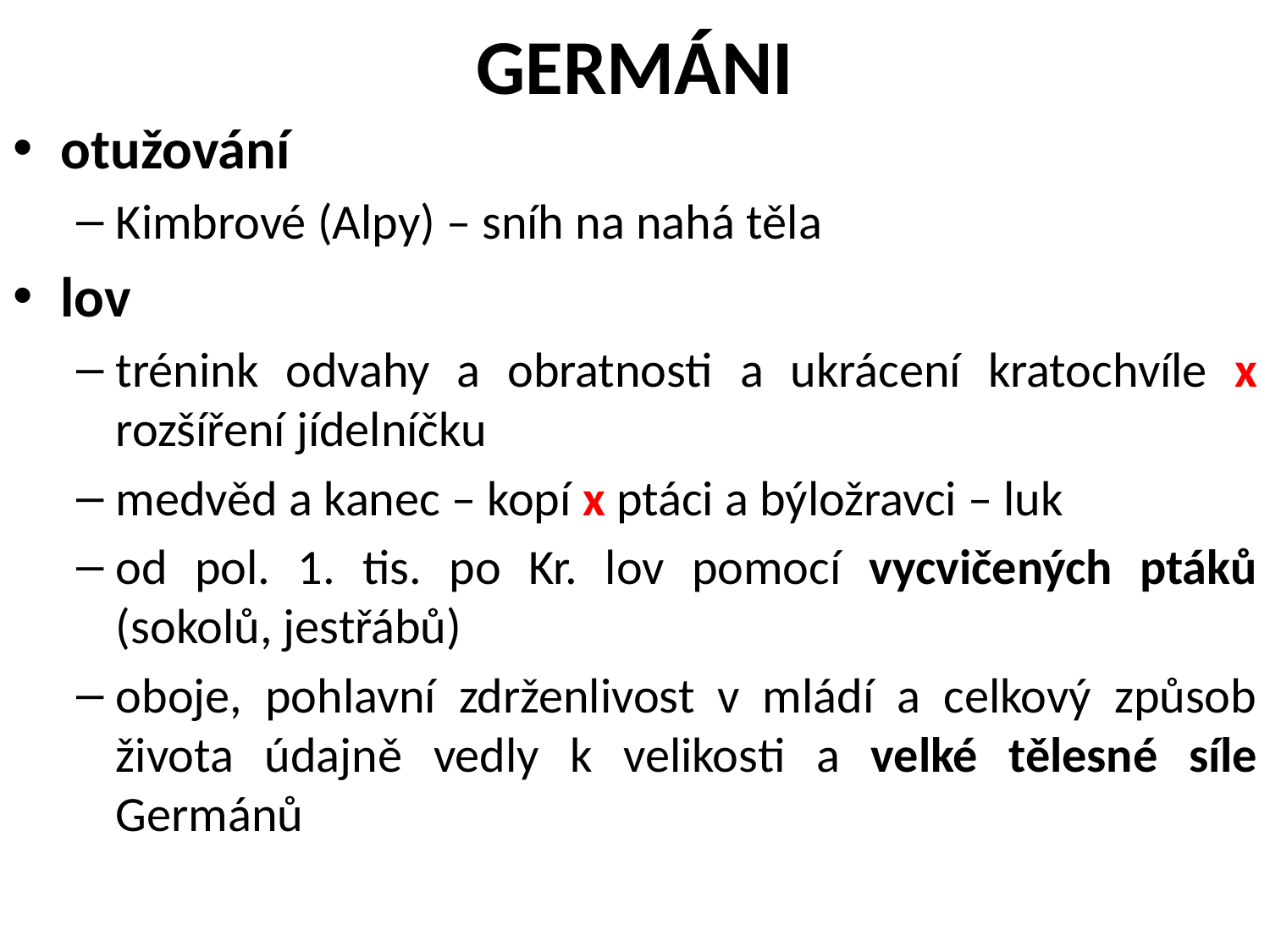

# GERMÁNI
otužování
Kimbrové (Alpy) – sníh na nahá těla
lov
trénink odvahy a obratnosti a ukrácení kratochvíle x rozšíření jídelníčku
medvěd a kanec – kopí x ptáci a býložravci – luk
od pol. 1. tis. po Kr. lov pomocí vycvičených ptáků (sokolů, jestřábů)
oboje, pohlavní zdrženlivost v mládí a celkový způsob života údajně vedly k velikosti a velké tělesné síle Germánů